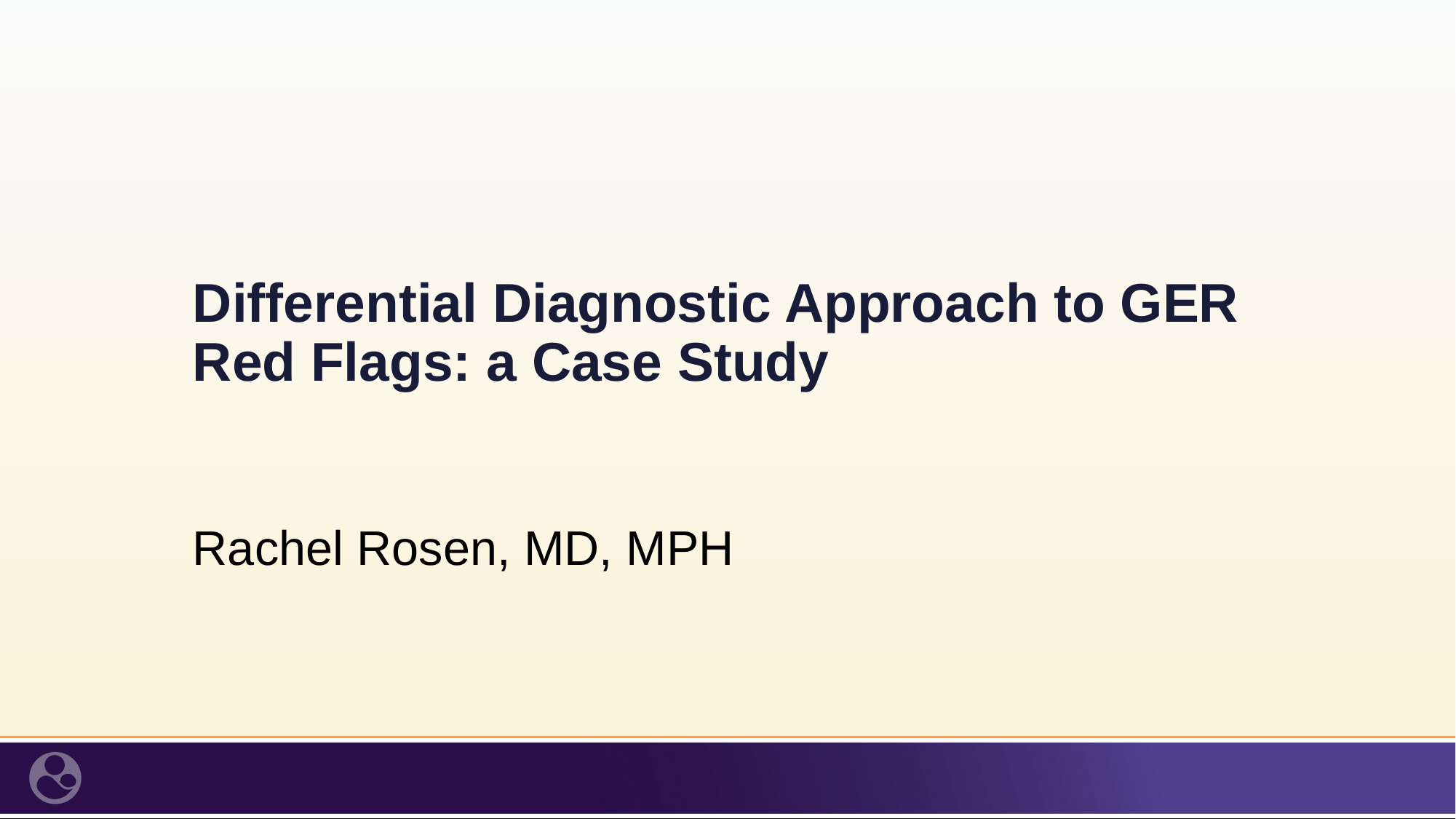

# Differential Diagnostic Approach to GER Red Flags: a Case Study
Rachel Rosen, MD, MPH